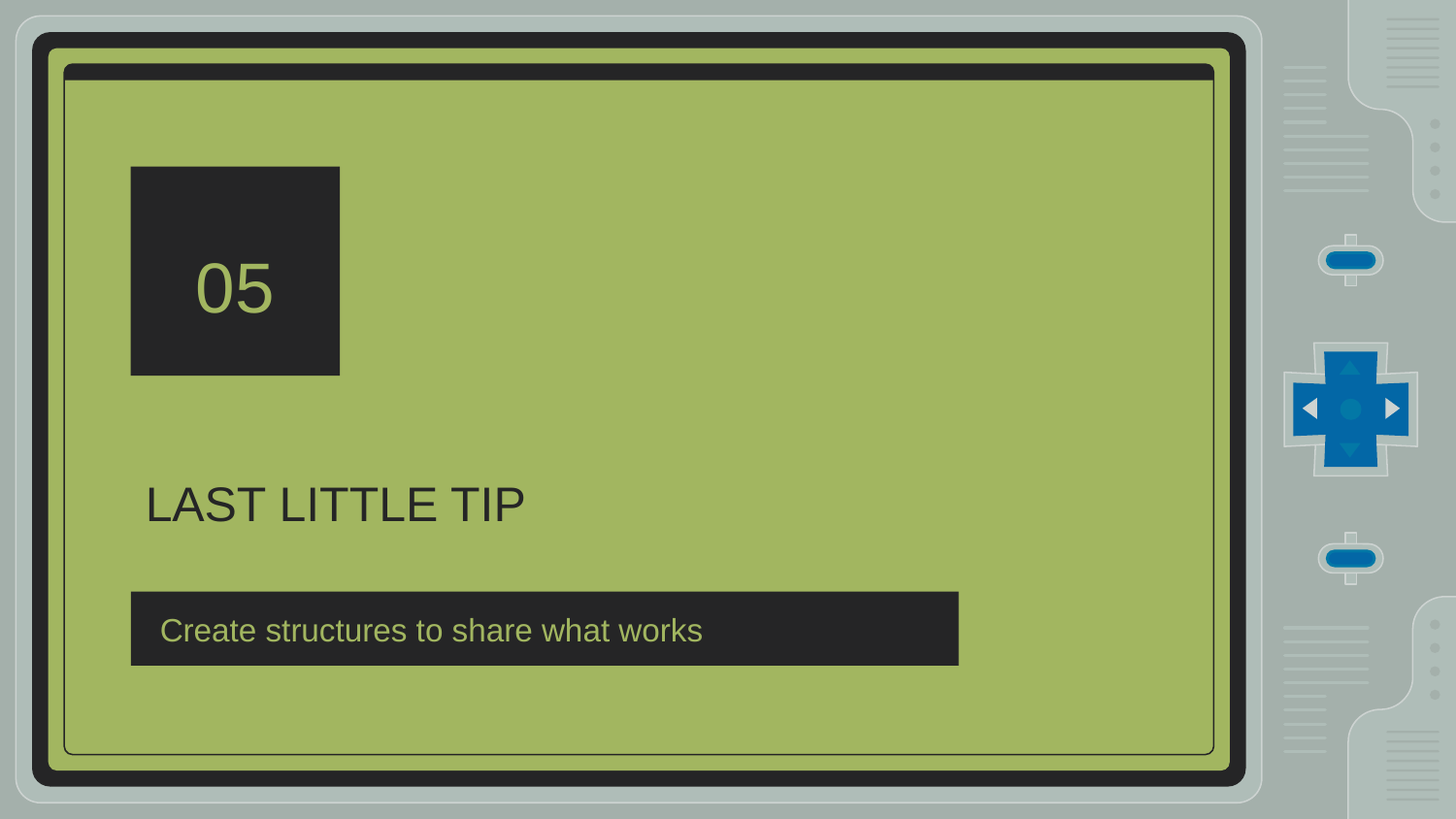

05

# LAST LITTLE TIP

Create structures to share what works